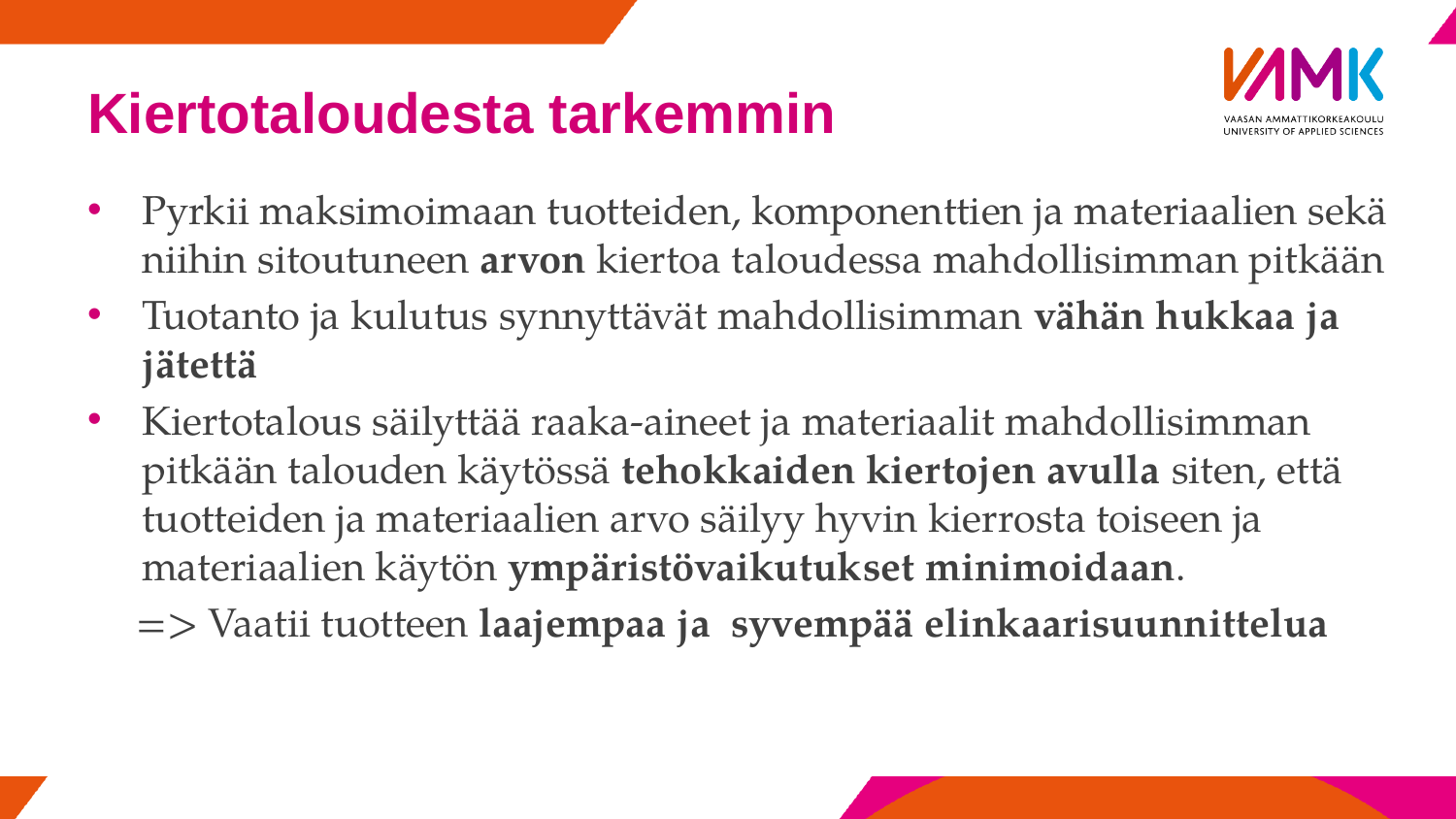

# Kiertotaloudesta tarkemmin
Pyrkii maksimoimaan tuotteiden, komponenttien ja materiaalien sekä niihin sitoutuneen arvon kiertoa taloudessa mahdollisimman pitkään
Tuotanto ja kulutus synnyttävät mahdollisimman vähän hukkaa ja jätettä
Kiertotalous säilyttää raaka-aineet ja materiaalit mahdollisimman pitkään talouden käytössä tehokkaiden kiertojen avulla siten, että tuotteiden ja materiaalien arvo säilyy hyvin kierrosta toiseen ja materiaalien käytön ympäristövaikutukset minimoidaan.
    => Vaatii tuotteen laajempaa ja  syvempää elinkaarisuunnittelua